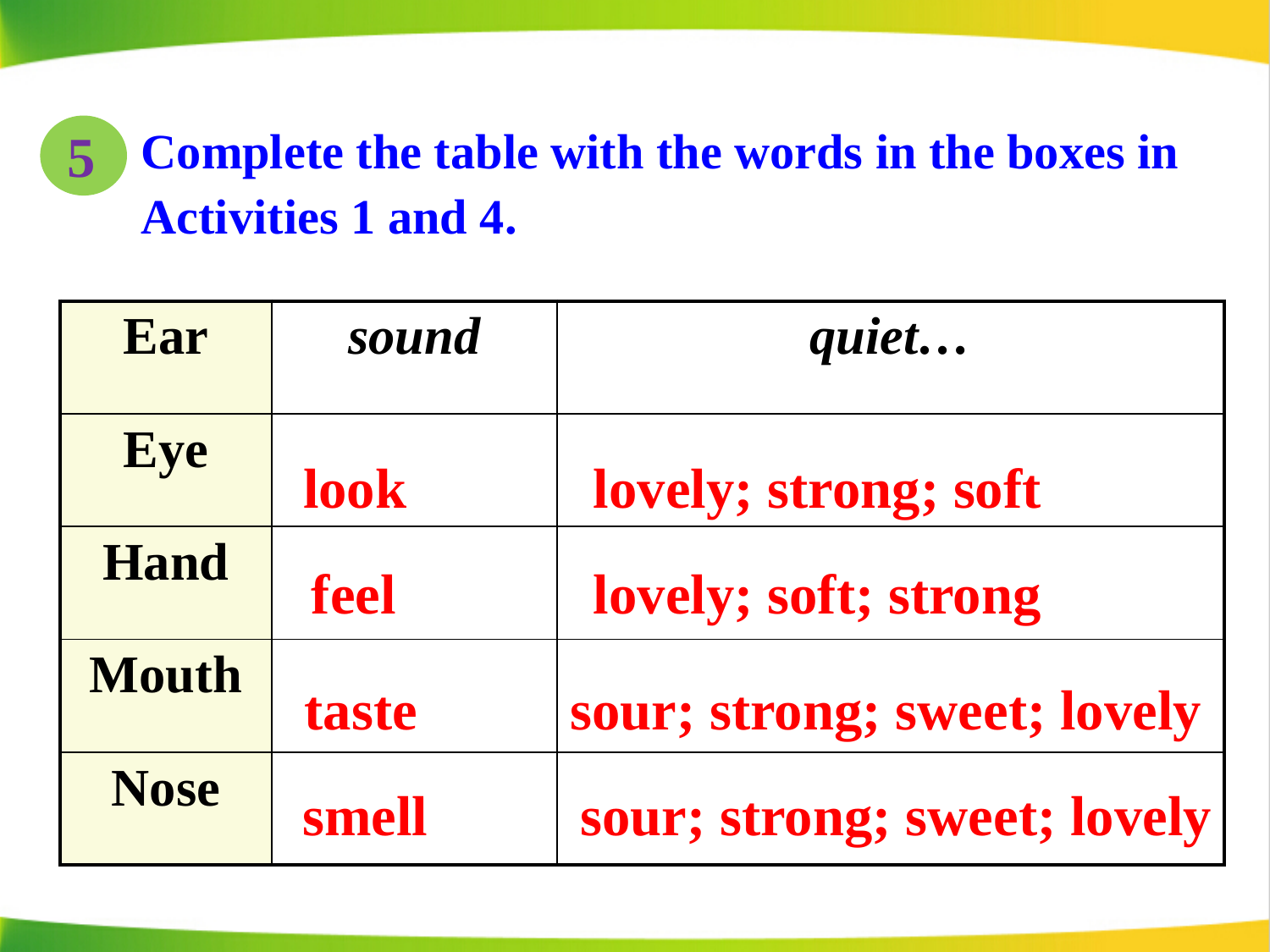

Complete the table with the words in the boxes in Activities 1 and 4.
5

| Ear | sound | quiet… |
| --- | --- | --- |
| Eye |  |  |
| Hand |  |  |
| Mouth |  |  |
| Nose |  |  |
look
lovely; strong; soft
feel
lovely; soft; strong
taste
sour; strong; sweet; lovely
smell
sour; strong; sweet; lovely